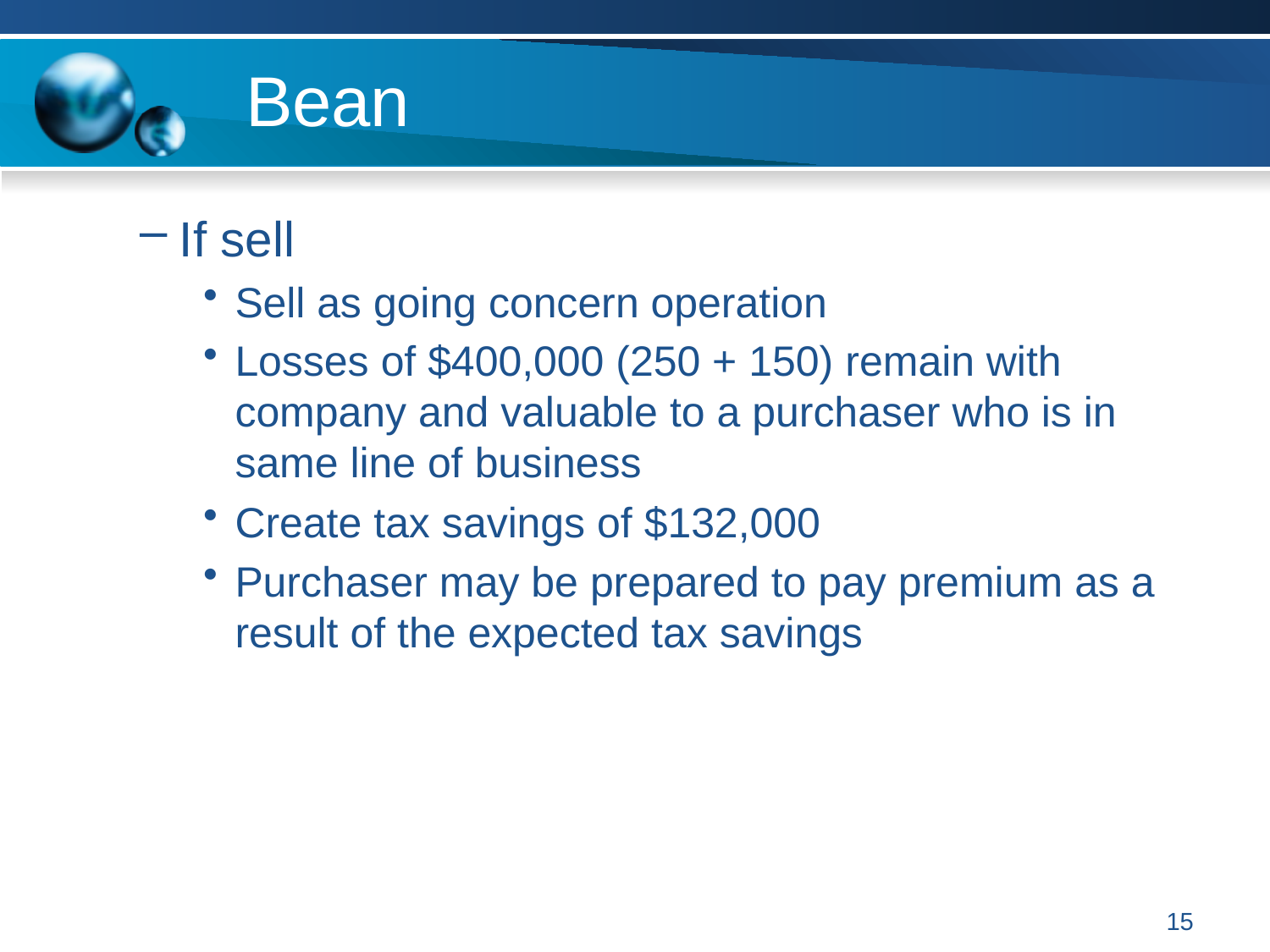

# Bean
If sell
Sell as going concern operation
Losses of $400,000 (250 + 150) remain with company and valuable to a purchaser who is in same line of business
Create tax savings of $132,000
Purchaser may be prepared to pay premium as a result of the expected tax savings
15